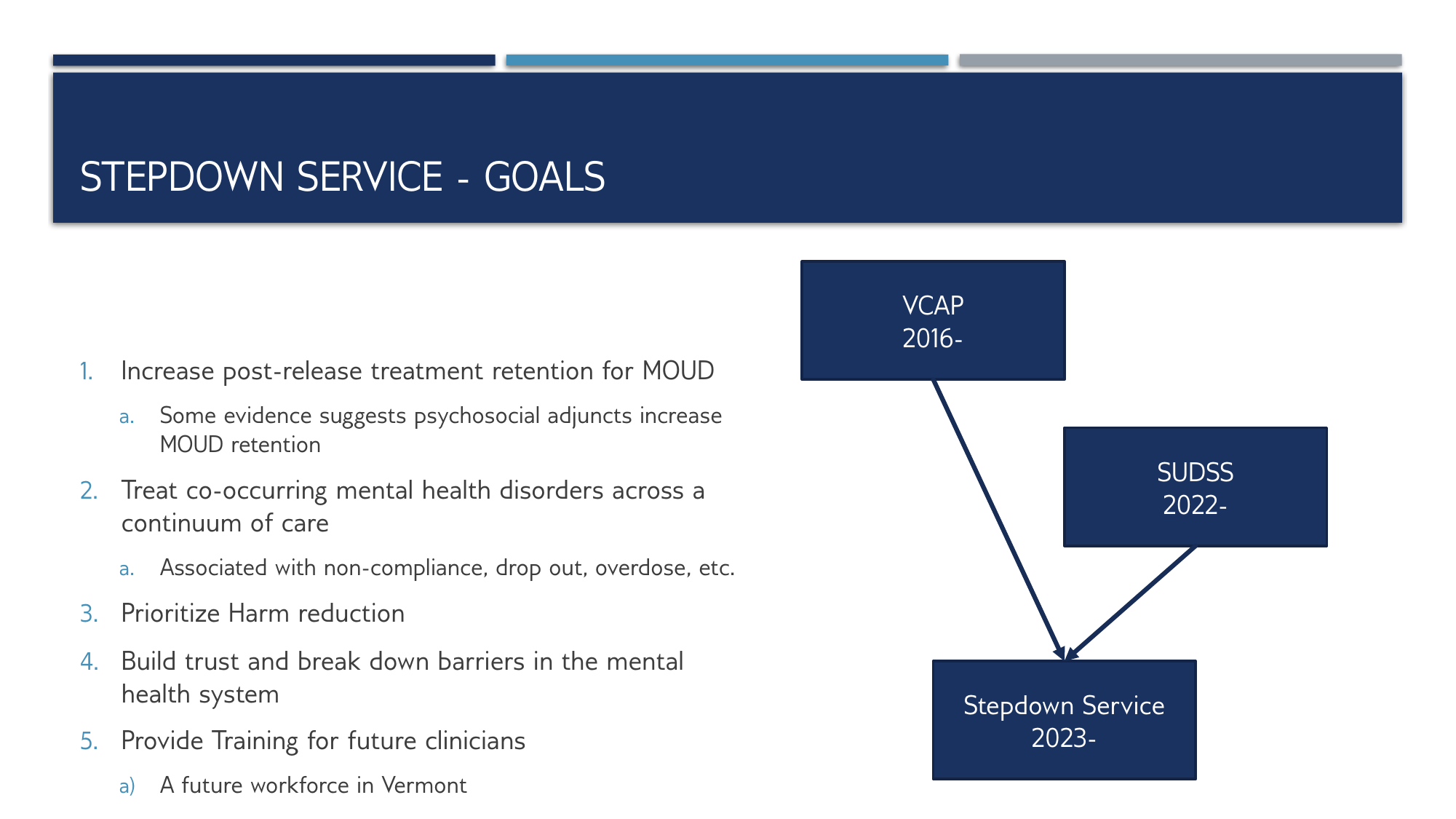

# Stepdown service - Goals

Increase post-release treatment retention for MOUD
Some evidence suggests psychosocial adjuncts increase MOUD retention
Treat co-occurring mental health disorders across a continuum of care
Associated with non-compliance, drop out, overdose, etc.
Prioritize Harm reduction
Build trust and break down barriers in the mental health system
Provide Training for future clinicians
A future workforce in Vermont

VCAP
2016-
SUDSS
2022-
Stepdown Service
2023-